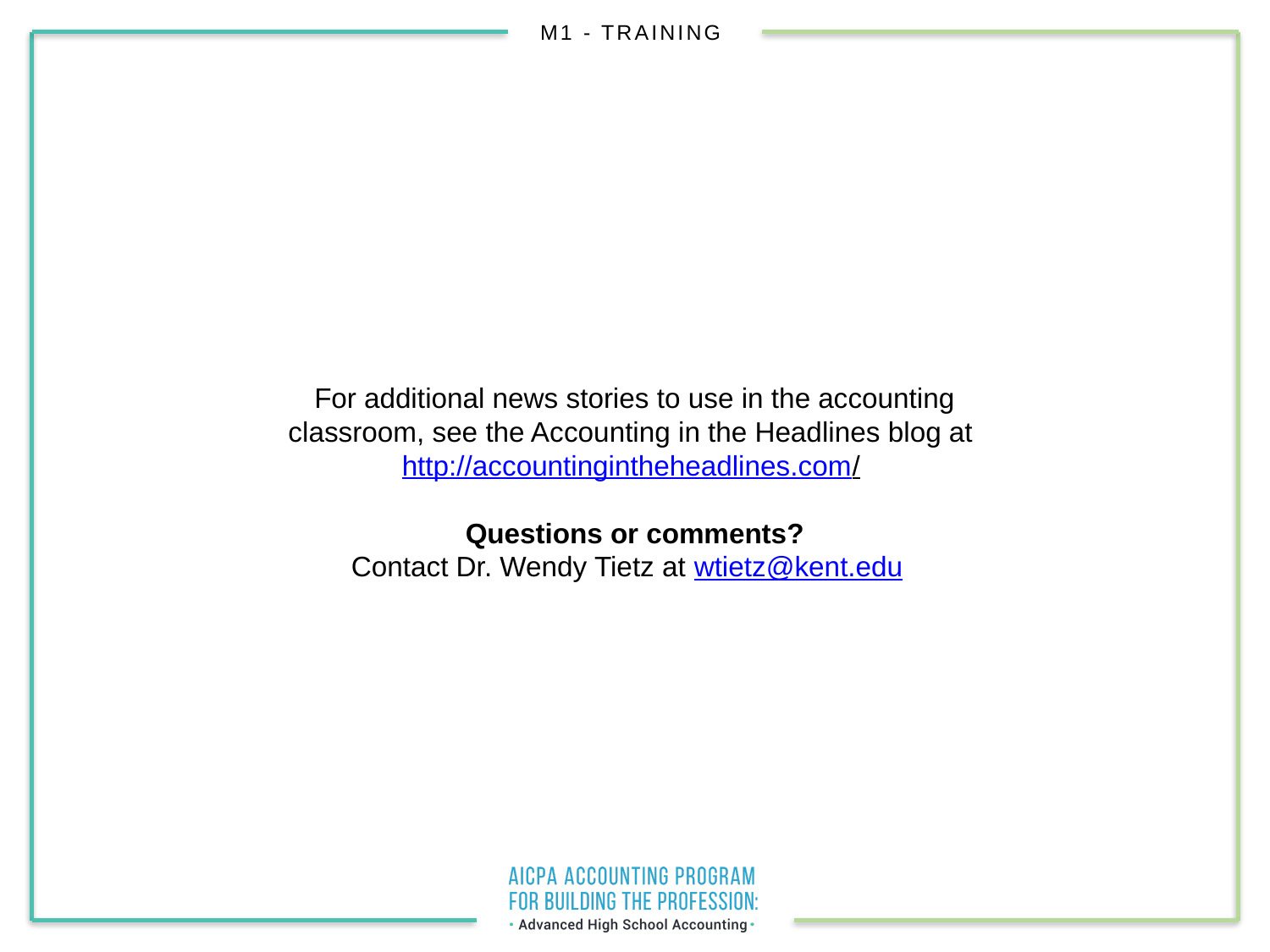

# For additional news stories to use in the accounting classroom, see the Accounting in the Headlines blog at http://accountingintheheadlines.com/ Questions or comments? Contact Dr. Wendy Tietz at wtietz@kent.edu